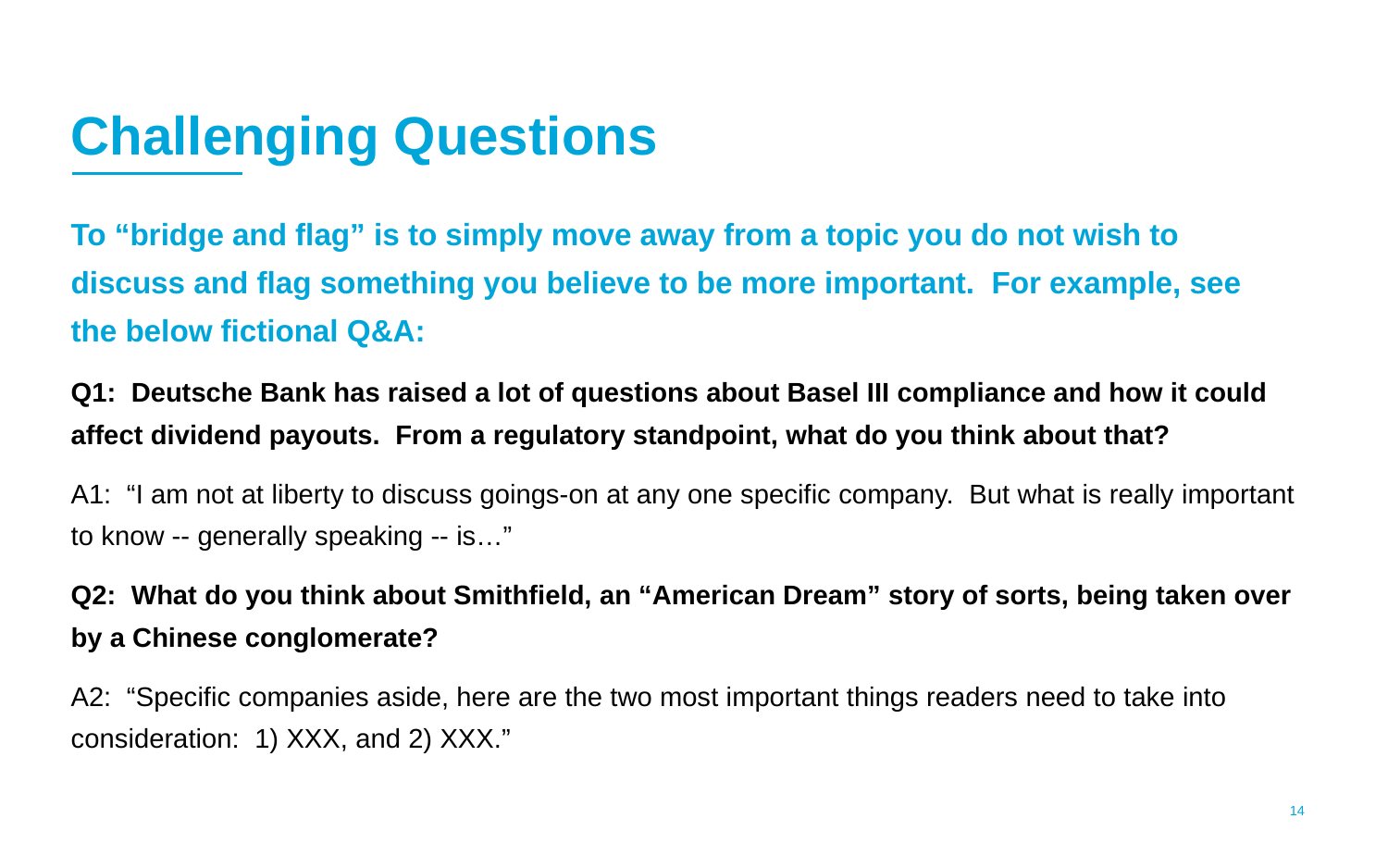

# Challenging Questions
To “bridge and flag” is to simply move away from a topic you do not wish to discuss and flag something you believe to be more important.  For example, see the below fictional Q&A:
Q1:  Deutsche Bank has raised a lot of questions about Basel III compliance and how it could affect dividend payouts.  From a regulatory standpoint, what do you think about that?
A1:  “I am not at liberty to discuss goings-on at any one specific company.  But what is really important to know -- generally speaking -- is…”
Q2:  What do you think about Smithfield, an “American Dream” story of sorts, being taken over by a Chinese conglomerate?
A2:  “Specific companies aside, here are the two most important things readers need to take into consideration:  1) XXX, and 2) XXX.”

14